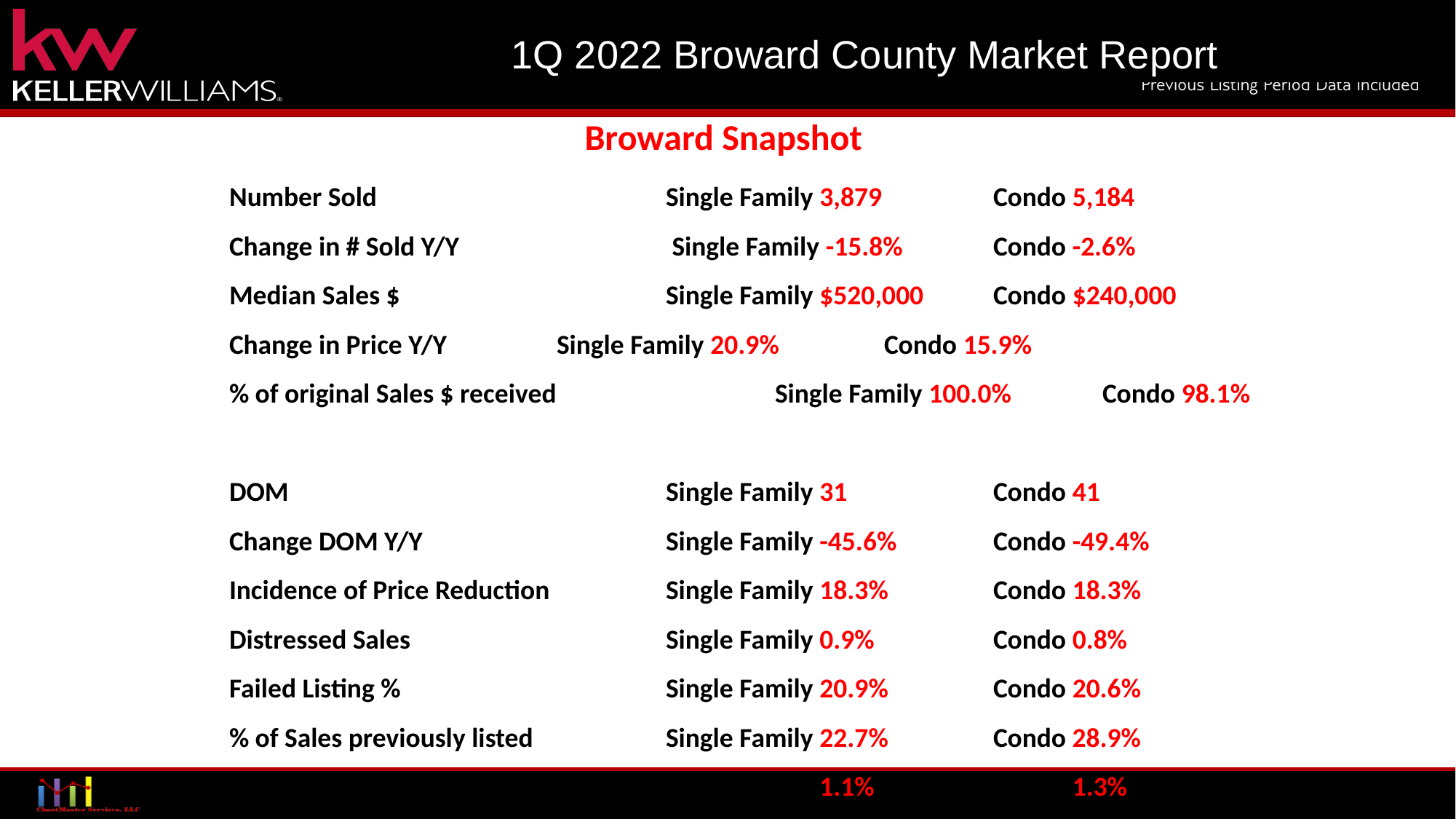

1Q 2022 Broward County Market Report
1Q 2022 Broward County Market Report
Broward Snapshot
Proprietary Information
Proprietary Information
Number Sold			Single Family 3,879  	Condo 5,184
Change in # Sold Y/Y	 	 Single Family -15.8%	Condo -2.6%
Median Sales $			Single Family $520,000	Condo $240,000
Change in Price Y/Y		Single Family 20.9%	Condo 15.9%
% of original Sales $ received		Single Family 100.0%	Condo 98.1%
DOM				Single Family 31		Condo 41
Change DOM Y/Y			Single Family -45.6%	Condo -49.4%
Incidence of Price Reduction		Single Family 18.3%	Condo 18.3%
Distressed Sales 			Single Family 0.9%		Condo 0.8%
Failed Listing %			Single Family 20.9%	Condo 20.6%
% of Sales previously listed 		Single Family 22.7%	Condo 28.9%
Months of Supply			Single Family 1.1%		Condo 1.3%